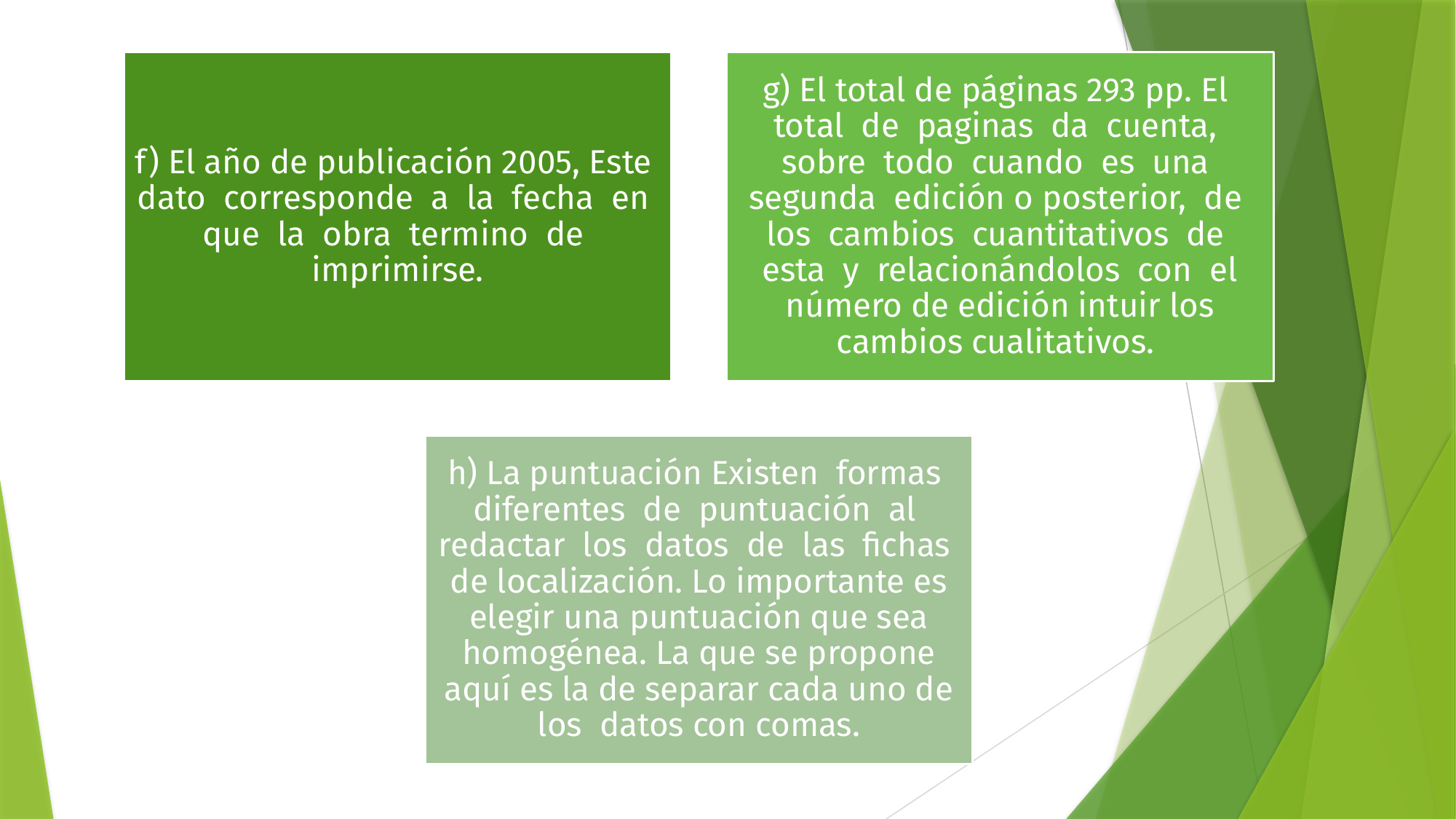

f) El año de publicación 2005, Este  dato  corresponde  a  la  fecha  en  que  la  obra  termino  de  imprimirse.
g) El total de páginas 293 pp. El  total  de  paginas  da  cuenta,  sobre  todo  cuando  es  una  segunda  edición o posterior,  de  los  cambios  cuantitativos  de  esta  y  relacionándolos  con  el número de edición intuir los cambios cualitativos.
h) La puntuación Existen  formas  diferentes  de  puntuación  al  redactar  los  datos  de  las  fichas  de localización. Lo importante es elegir una puntuación que sea homogénea. La que se propone aquí es la de separar cada uno de los  datos con comas.